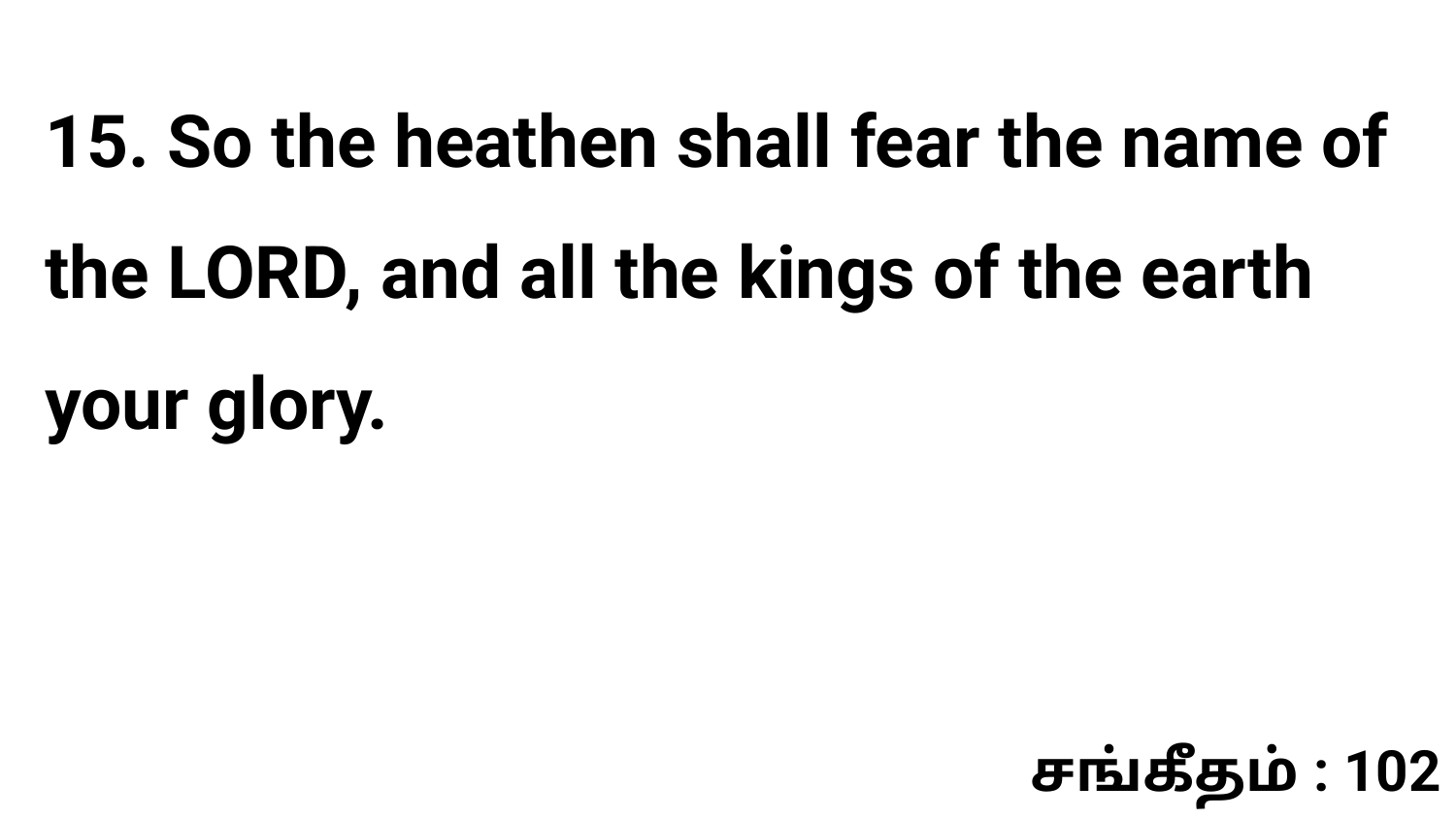

15. So the heathen shall fear the name of the LORD, and all the kings of the earth your glory.
சங்கீதம் : 102